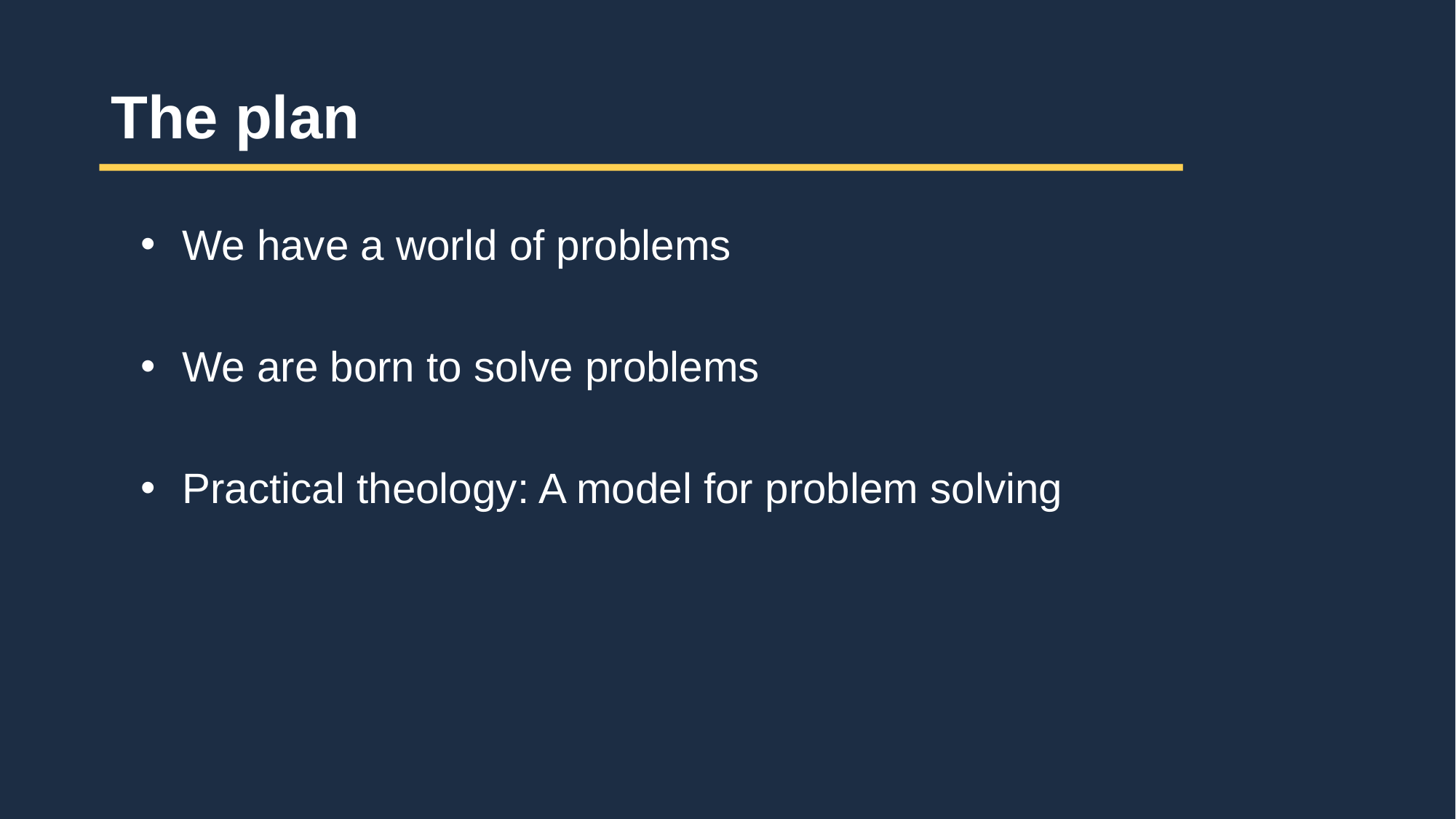

The plan
We have a world of problems

We are born to solve problems

Practical theology: A model for problem solving